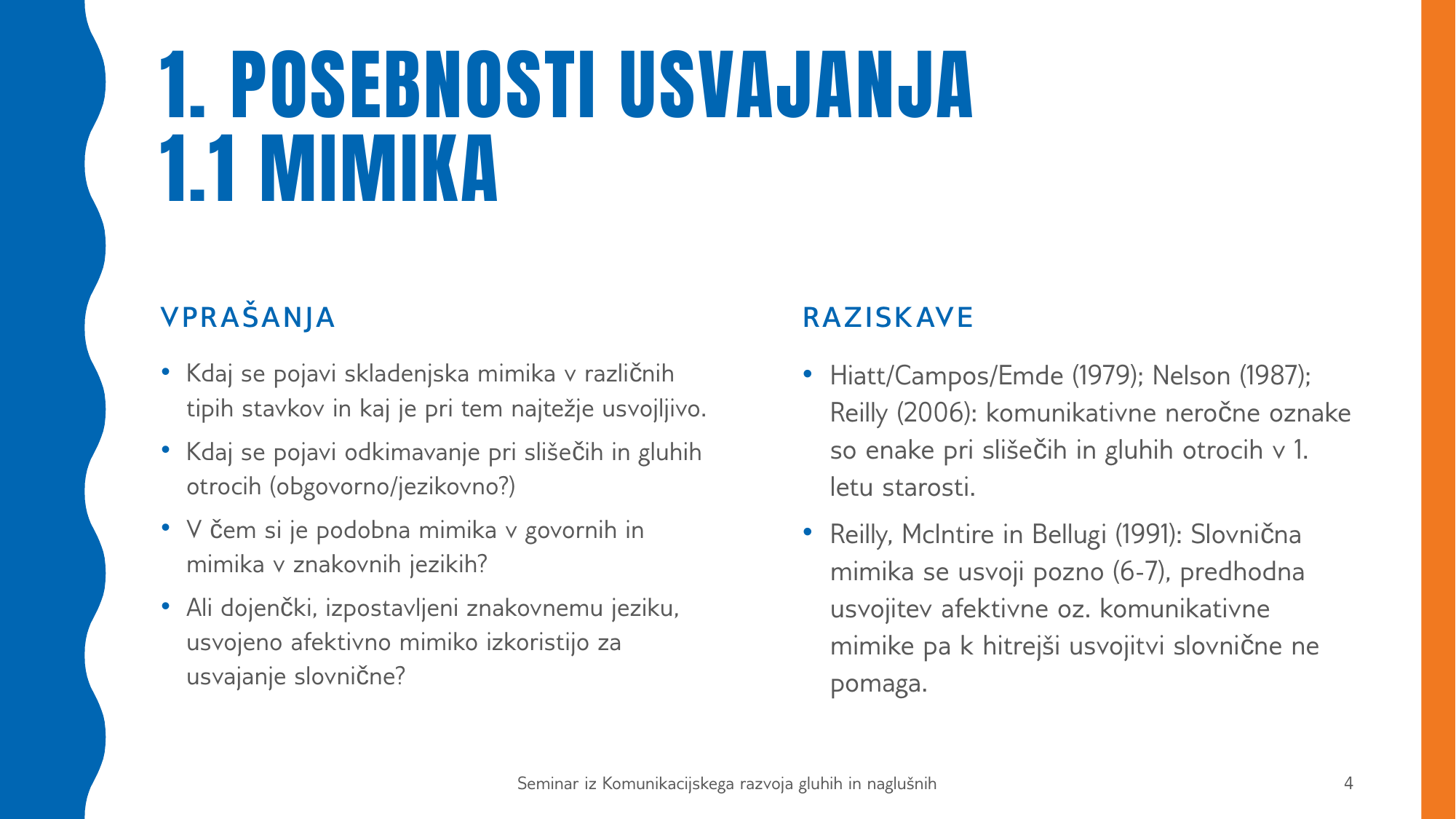

# 1. Posebnosti usvajanja 1.1 mimika
VPRAŠANJA
RAZISKAVE
Kdaj se pojavi skladenjska mimika v različnih tipih stavkov in kaj je pri tem najtežje usvojljivo.
Kdaj se pojavi odkimavanje pri slišečih in gluhih otrocih (obgovorno/jezikovno?)
V čem si je podobna mimika v govornih in mimika v znakovnih jezikih?
Ali dojenčki, izpostavljeni znakovnemu jeziku, usvojeno afektivno mimiko izkoristijo za usvajanje slovnične?
Hiatt/Campos/Emde (1979); Nelson (1987); Reilly (2006): komunikativne neročne oznake so enake pri slišečih in gluhih otrocih v 1. letu starosti.
Reilly, McIntire in Bellugi (1991): Slovnična mimika se usvoji pozno (6-7), predhodna usvojitev afektivne oz. komunikativne mimike pa k hitrejši usvojitvi slovnične ne pomaga.

Seminar iz Komunikacijskega razvoja gluhih in naglušnih
4